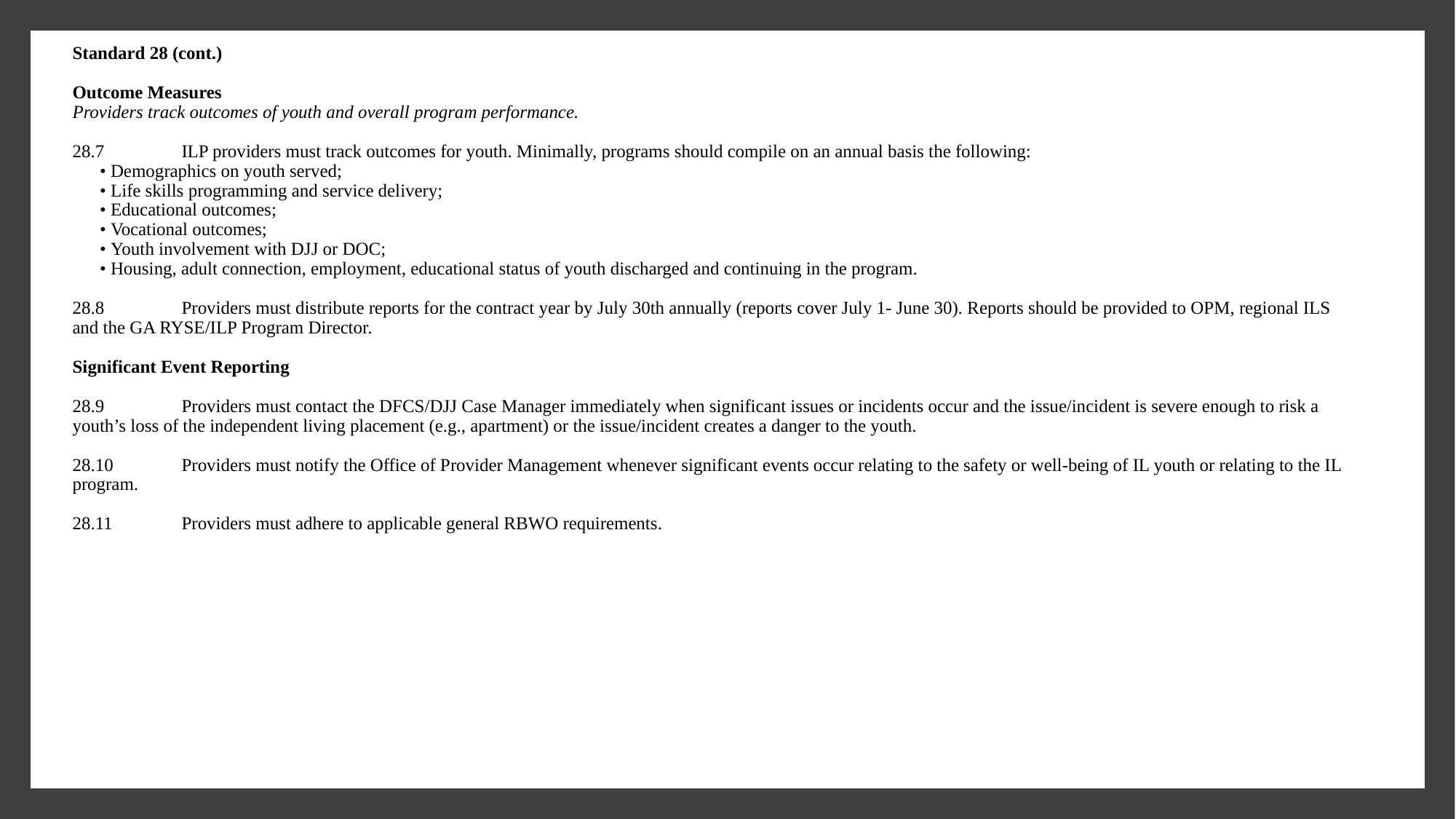

Standard 28 (cont.)

Outcome Measures
Providers track outcomes of youth and overall program performance.

28.7 	ILP providers must track outcomes for youth. Minimally, programs should compile on an annual basis the following:
• Demographics on youth served;
• Life skills programming and service delivery;
• Educational outcomes;
• Vocational outcomes;
• Youth involvement with DJJ or DOC;
• Housing, adult connection, employment, educational status of youth discharged and continuing in the program.

28.8 	Providers must distribute reports for the contract year by July 30th annually (reports cover July 1- June 30). Reports should be provided to OPM, regional ILS and the GA RYSE/ILP Program Director.

Significant Event Reporting

28.9 	Providers must contact the DFCS/DJJ Case Manager immediately when significant issues or incidents occur and the issue/incident is severe enough to risk a youth’s loss of the independent living placement (e.g., apartment) or the issue/incident creates a danger to the youth.

28.10 	Providers must notify the Office of Provider Management whenever significant events occur relating to the safety or well-being of IL youth or relating to the IL program.

28.11 	Providers must adhere to applicable general RBWO requirements.